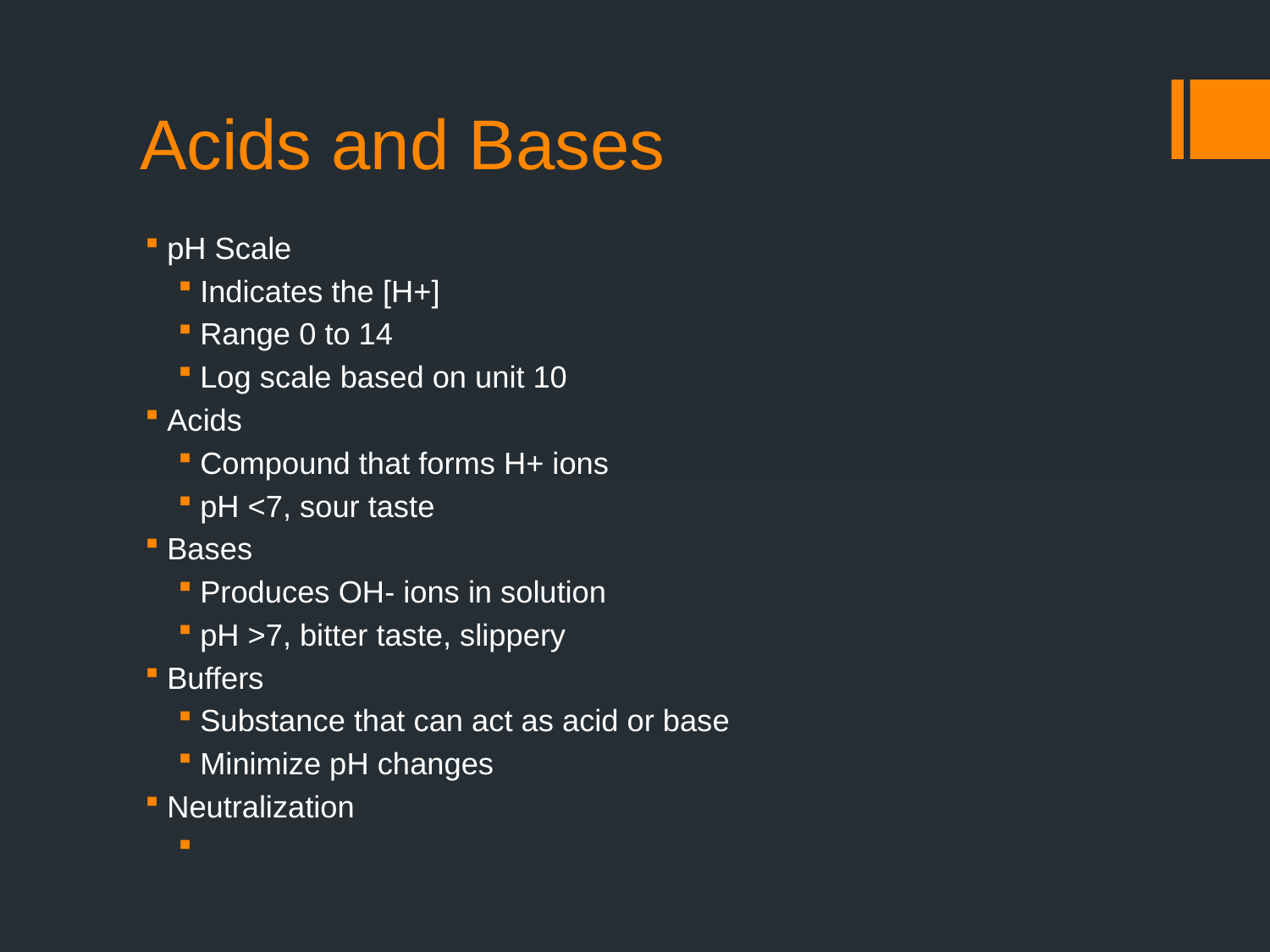

# Acids and Bases
pH Scale
Indicates the [H+]
Range 0 to 14
Log scale based on unit 10
Acids
Compound that forms H+ ions
pH <7, sour taste
Bases
Produces OH- ions in solution
pH >7, bitter taste, slippery
Buffers
Substance that can act as acid or base
Minimize pH changes
Neutralization